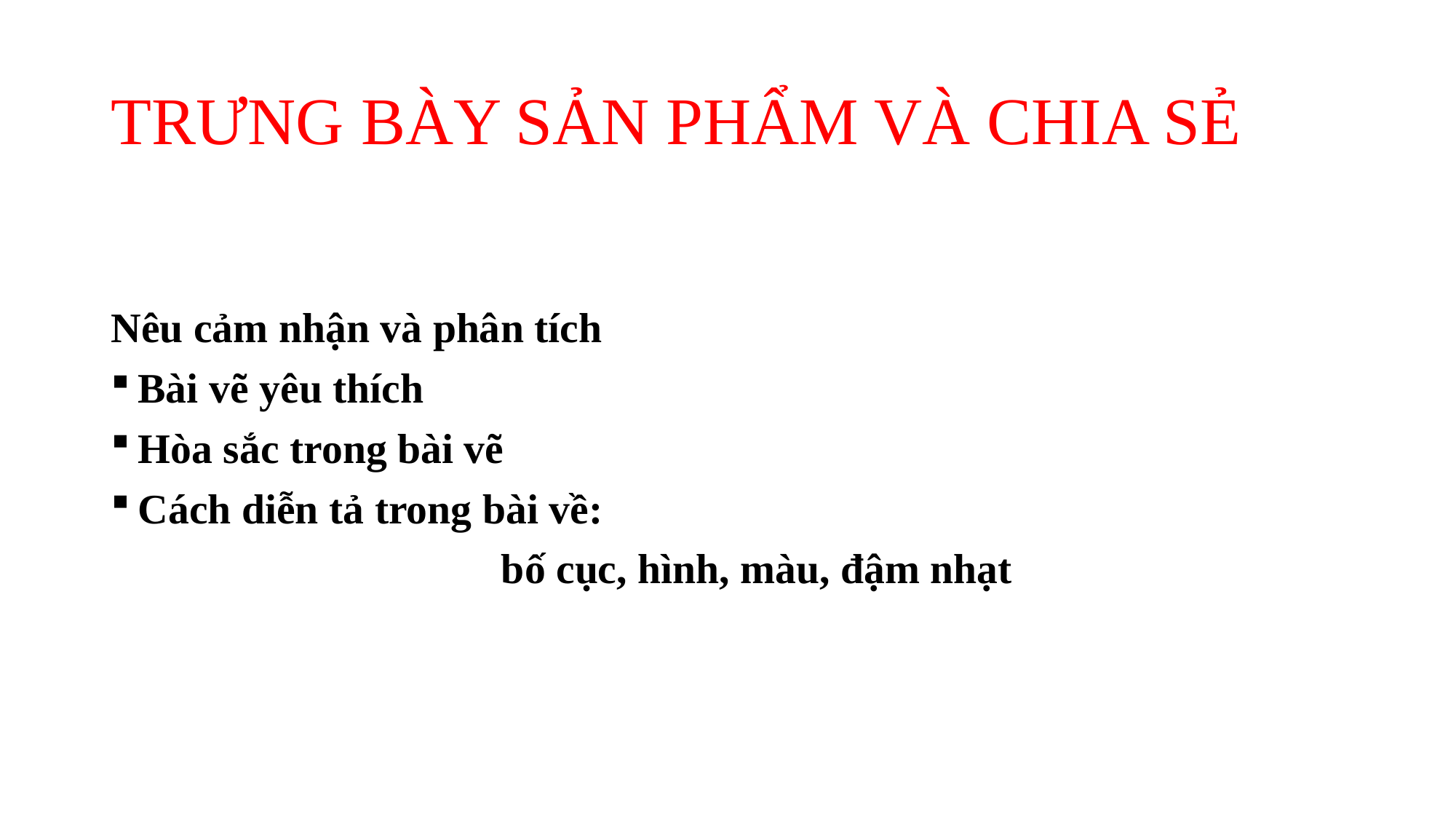

# TRƯNG BÀY SẢN PHẨM VÀ CHIA SẺ
Nêu cảm nhận và phân tích
Bài vẽ yêu thích
Hòa sắc trong bài vẽ
Cách diễn tả trong bài về:
                                     bố cục, hình, màu, đậm nhạt